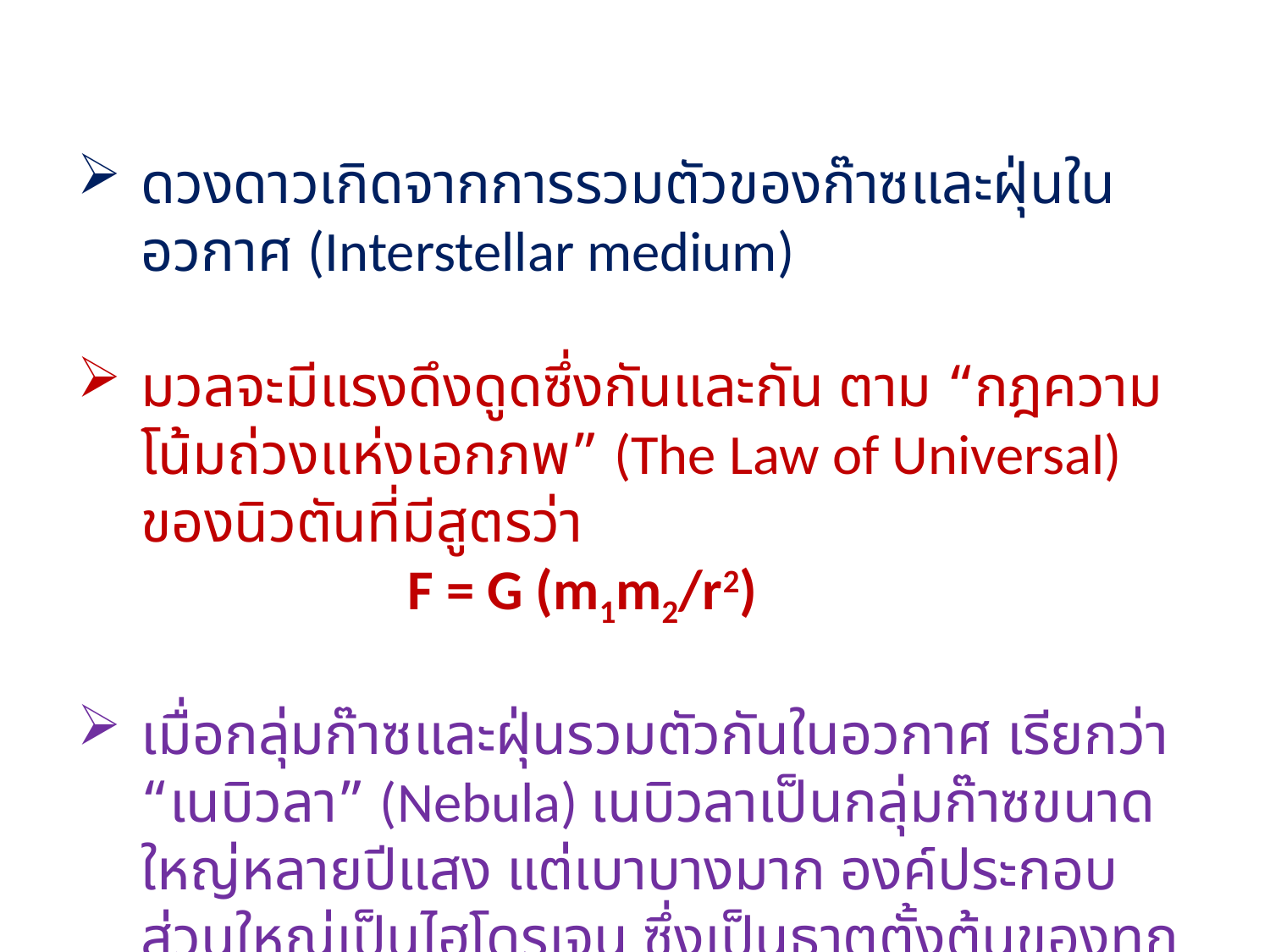

ดวงดาวเกิดจากการรวมตัวของก๊าซและฝุ่นในอวกาศ (Interstellar medium)

มวลจะมีแรงดึงดูดซึ่งกันและกัน ตาม “กฎความโน้มถ่วงแห่งเอกภพ” (The Law of Universal) ของนิวตันที่มีสูตรว่า
                          F = G (m1m2/r2)

เมื่อกลุ่มก๊าซและฝุ่นรวมตัวกันในอวกาศ เรียกว่า “เนบิวลา” (Nebula) เนบิวลาเป็นกลุ่มก๊าซขนาดใหญ่หลายปีแสง แต่เบาบางมาก องค์ประกอบส่วนใหญ่เป็นไฮโดรเจน ซึ่งเป็นธาตุตั้งต้นของทุกสรรพสิ่งในจักรวาล